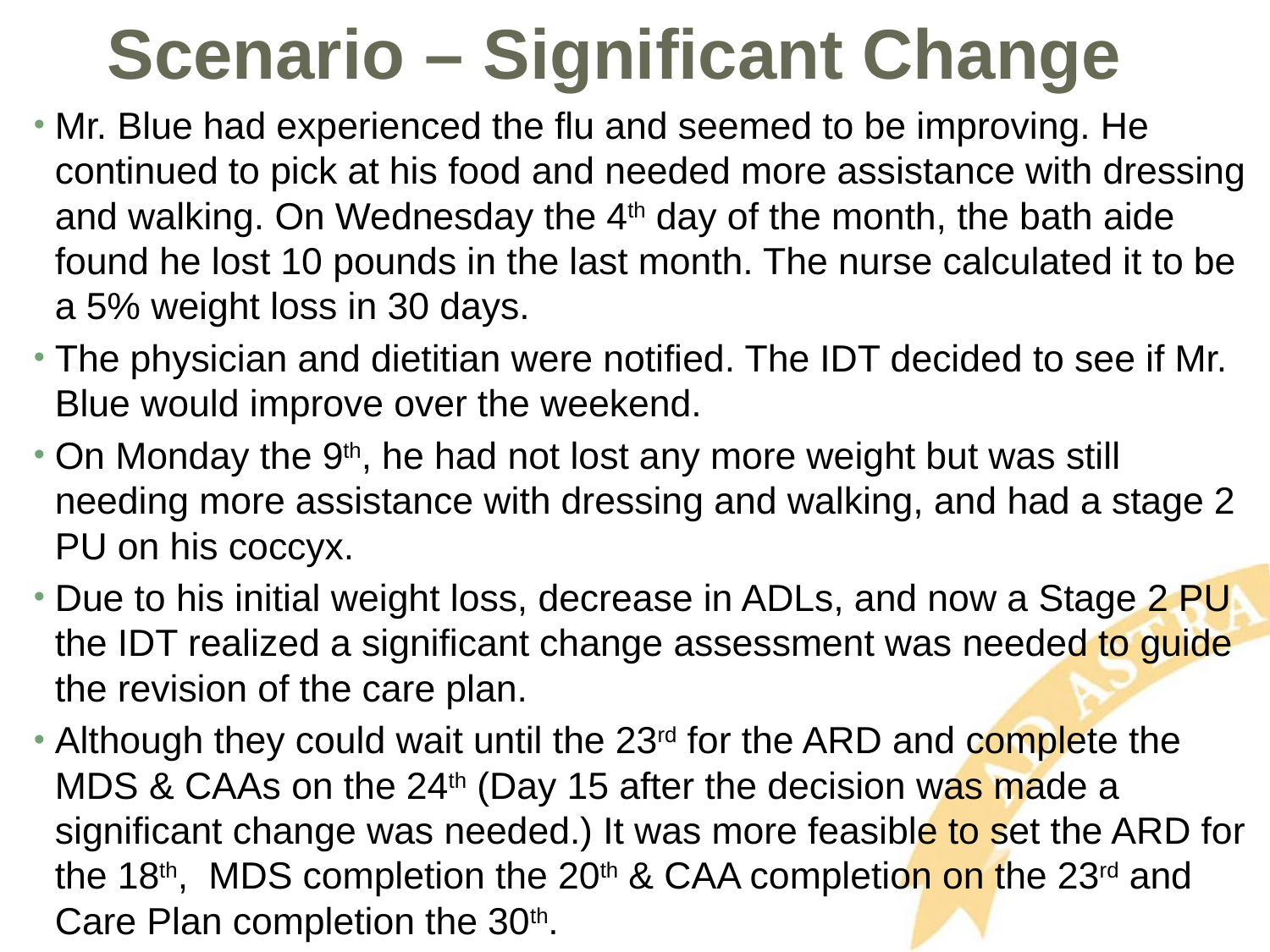

# Scenario – Significant Change
Mr. Blue had experienced the flu and seemed to be improving. He continued to pick at his food and needed more assistance with dressing and walking. On Wednesday the 4th day of the month, the bath aide found he lost 10 pounds in the last month. The nurse calculated it to be a 5% weight loss in 30 days.
The physician and dietitian were notified. The IDT decided to see if Mr. Blue would improve over the weekend.
On Monday the 9th, he had not lost any more weight but was still needing more assistance with dressing and walking, and had a stage 2 PU on his coccyx.
Due to his initial weight loss, decrease in ADLs, and now a Stage 2 PU the IDT realized a significant change assessment was needed to guide the revision of the care plan.
Although they could wait until the 23rd for the ARD and complete the MDS & CAAs on the 24th (Day 15 after the decision was made a significant change was needed.) It was more feasible to set the ARD for the 18th,  MDS completion the 20th & CAA completion on the 23rd and Care Plan completion the 30th.